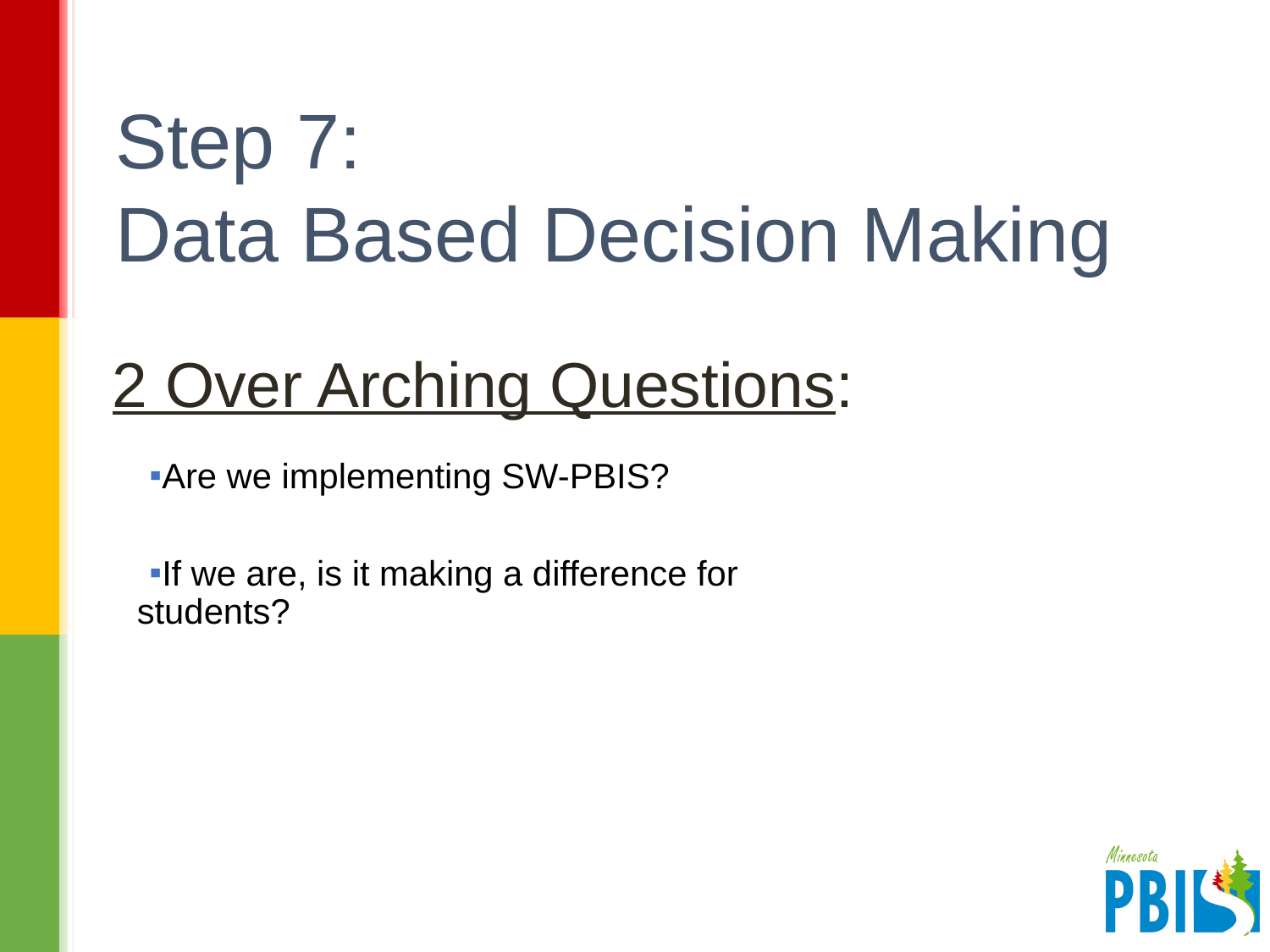

Step 7:
Data Based Decision Making
# 2 Over Arching Questions:
Are we implementing SW-PBIS?

If we are, is it making a difference for students?